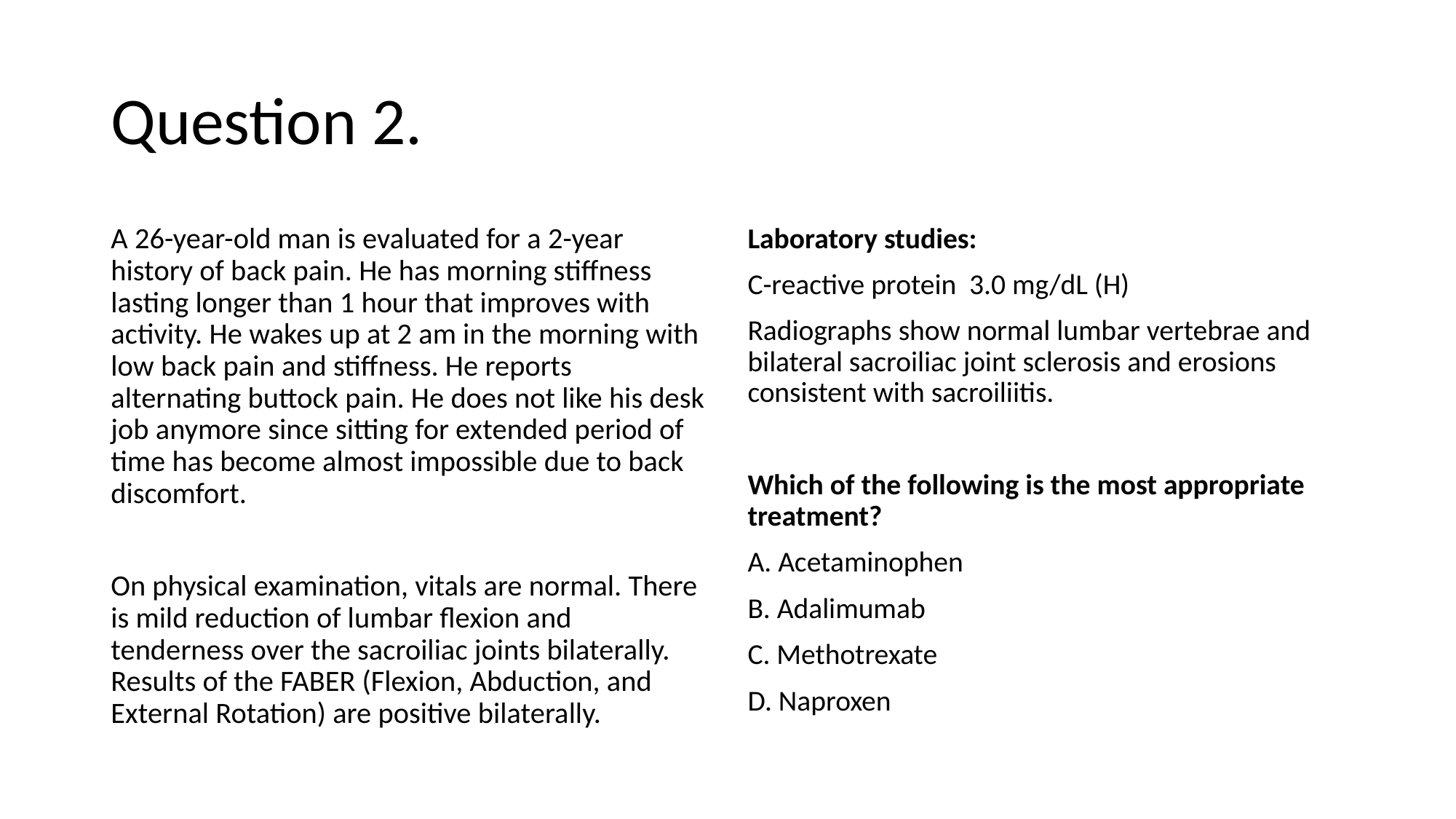

# Question 2.
A 26-year-old man is evaluated for a 2-year history of back pain. He has morning stiffness lasting longer than 1 hour that improves with activity. He wakes up at 2 am in the morning with low back pain and stiffness. He reports alternating buttock pain. He does not like his desk job anymore since sitting for extended period of time has become almost impossible due to back discomfort.

On physical examination, vitals are normal. There is mild reduction of lumbar flexion and tenderness over the sacroiliac joints bilaterally. Results of the FABER (Flexion, Abduction, and External Rotation) are positive bilaterally.

Laboratory studies:
C-reactive protein  3.0 mg/dL (H)
Radiographs show normal lumbar vertebrae and bilateral sacroiliac joint sclerosis and erosions consistent with sacroiliitis.

Which of the following is the most appropriate treatment?
A. Acetaminophen
B. Adalimumab
C. Methotrexate
D. Naproxen